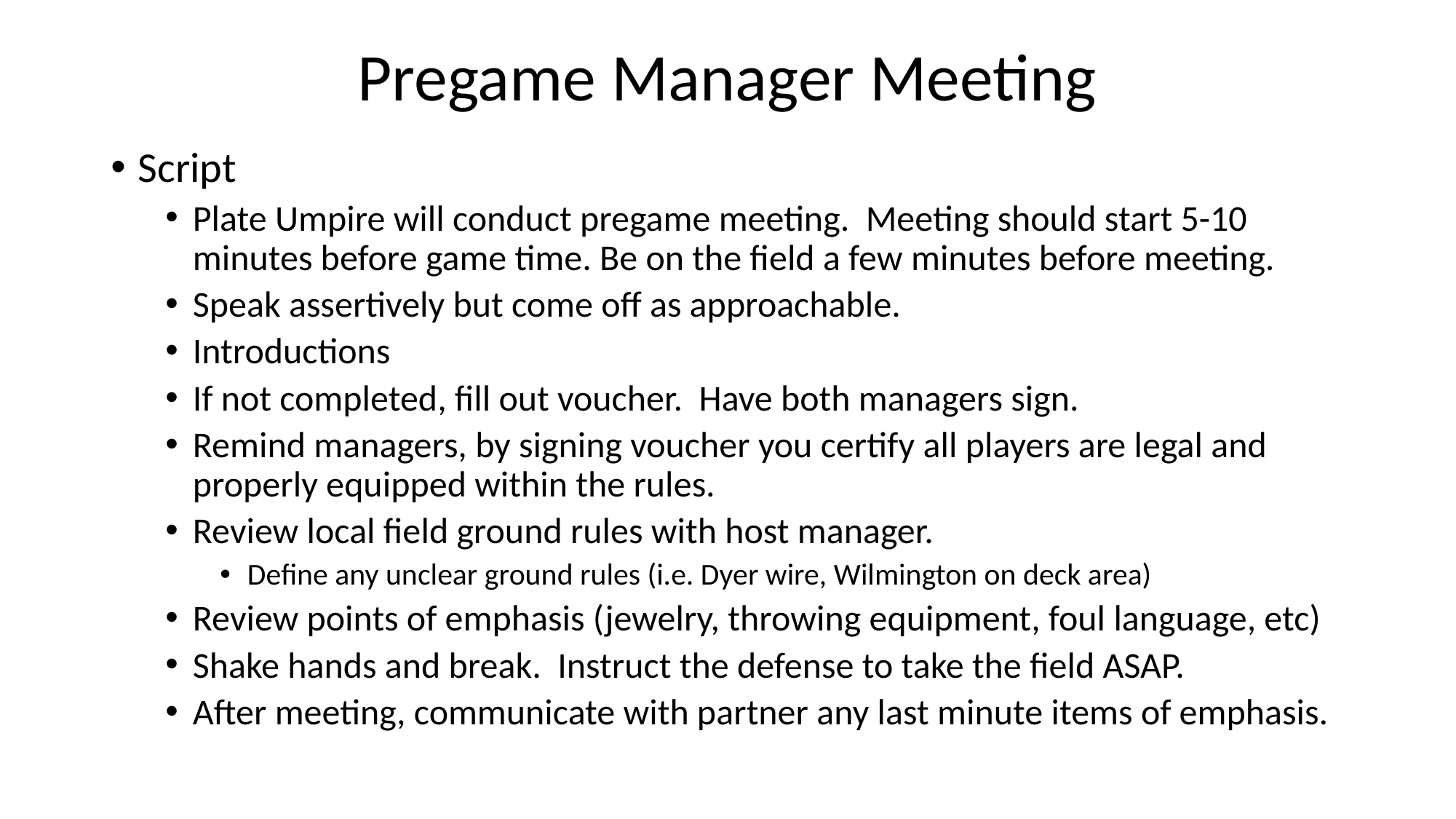

# Pregame Manager Meeting
Script
Plate Umpire will conduct pregame meeting.  Meeting should start 5-10 minutes before game time. Be on the field a few minutes before meeting.
Speak assertively but come off as approachable.
Introductions
If not completed, fill out voucher.  Have both managers sign.
Remind managers, by signing voucher you certify all players are legal and properly equipped within the rules.
Review local field ground rules with host manager.
Define any unclear ground rules (i.e. Dyer wire, Wilmington on deck area)
Review points of emphasis (jewelry, throwing equipment, foul language, etc)
Shake hands and break.  Instruct the defense to take the field ASAP.
After meeting, communicate with partner any last minute items of emphasis.